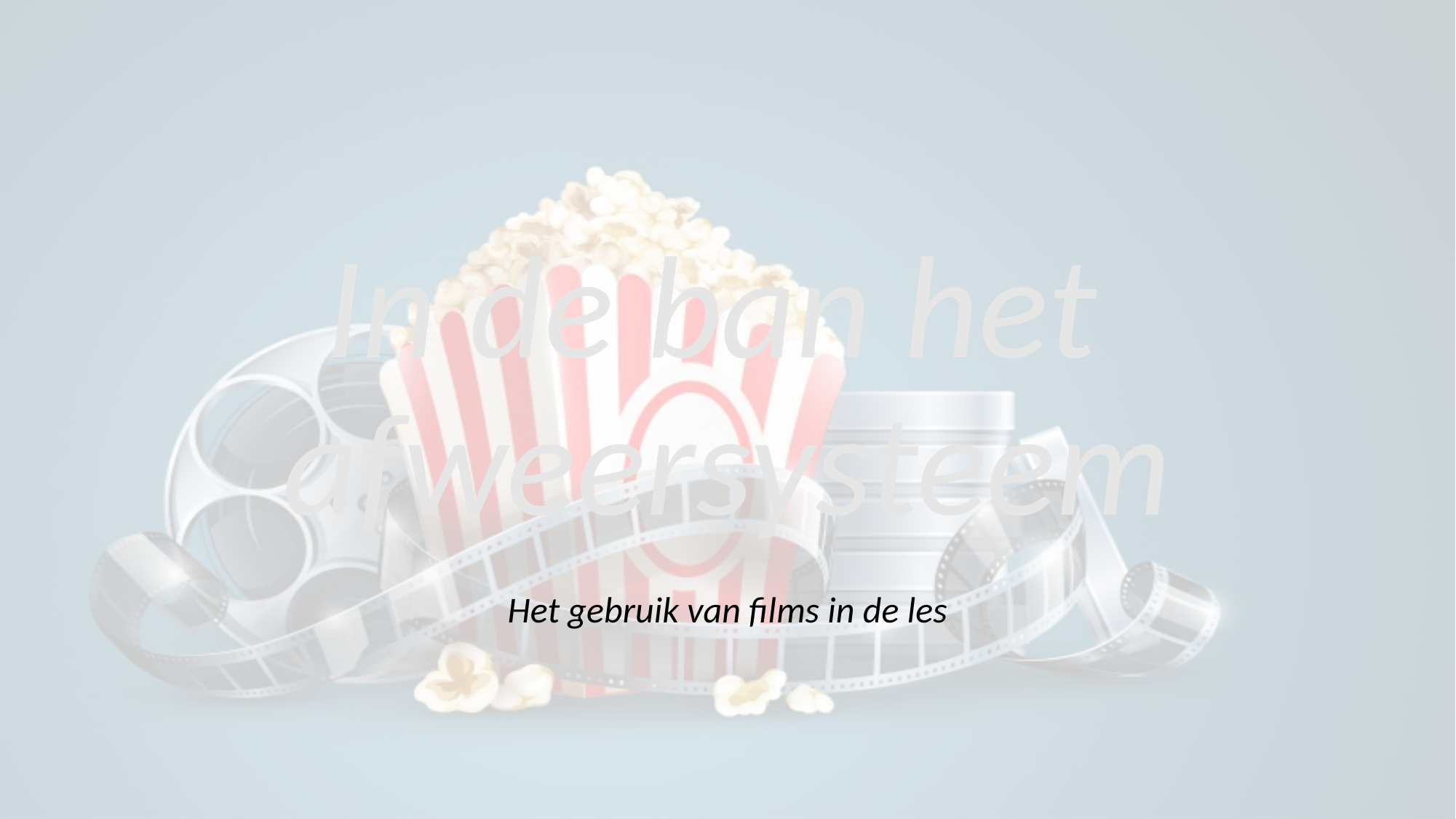

# In de ban het afweersysteem
Het gebruik van films in de les